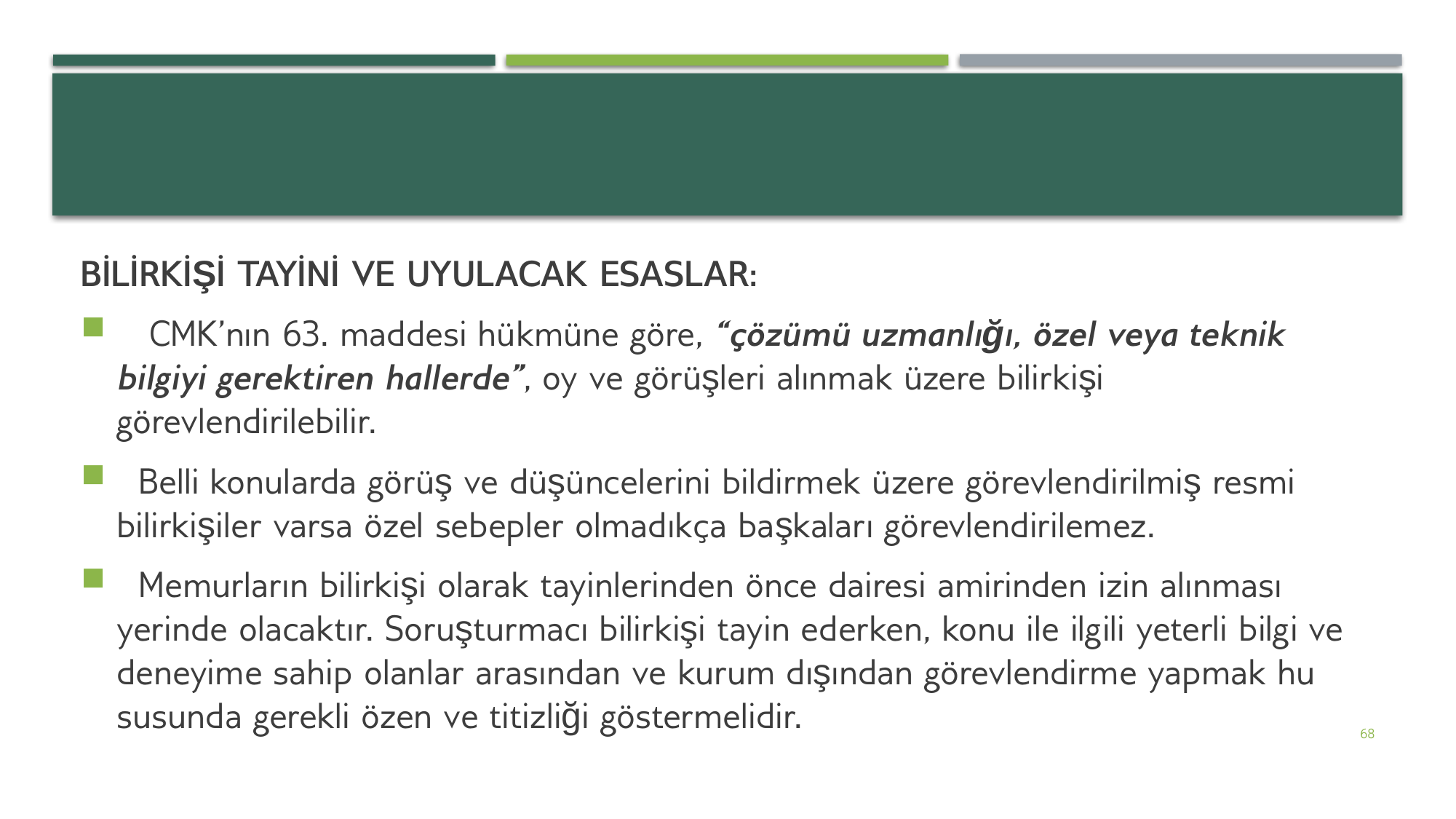

#
BİLİRKİŞİ TAYİNİ VE UYULACAK ESASLAR:
   CMK’nın 63. maddesi hükmüne göre, “çözümü uzmanlığı, özel veya teknik bilgiyi gerektiren hallerde”, oy ve görüşleri alınmak üzere bilirkişi görevlendirilebilir.
  Belli konularda görüş ve düşüncelerini bildirmek üzere görevlendirilmiş resmi bilirkişiler varsa özel sebepler olmadıkça başkaları görevlen­dirilemez.
  Memurların bilirkişi olarak tayinlerinden önce dairesi amirinden izin alınma­sı yerinde olacaktır. Soruşturmacı bilirkişi tayin ederken, konu ile ilgili yeterli bilgi ve deneyime sahip olanlar arasından ve kurum dışından görevlendirme yapmak hu­susunda gerekli özen ve titizliği göstermelidir.

68